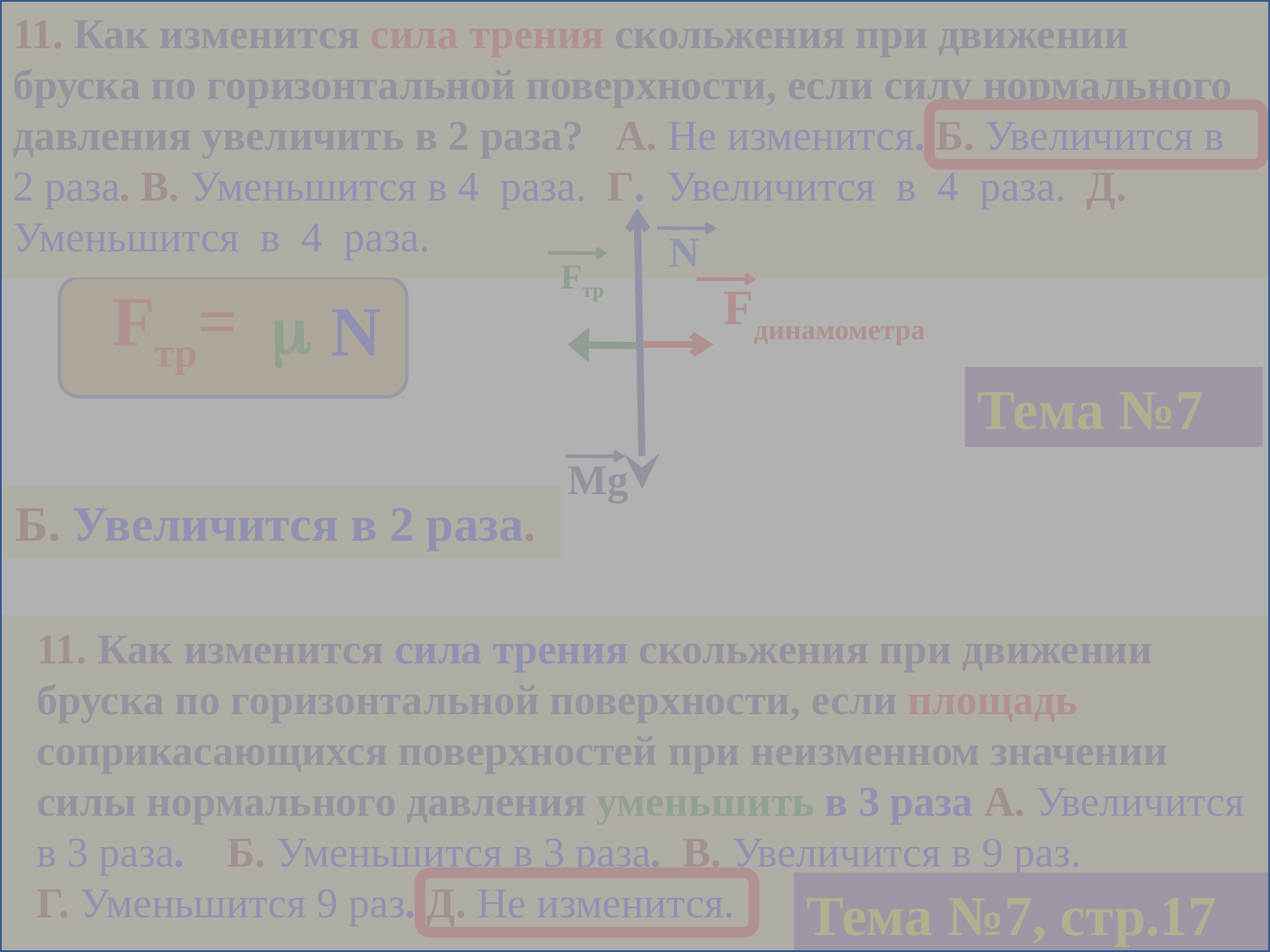

11. Как изменится сила трения скольжения при движении бруска по горизонтальной поверхности, если силу нормального давления увеличить в 2 раза?   А. Не изменится. Б. Увеличится в 2 раза. В. Уменьшится в 4  раза.  Г.  Увеличится  в  4  раза.  Д.  Уменьшится  в  4  раза.

N
Fтр
Fдинамометра
μ
Fтр=

N
Тема №7
Mg
Б. Увеличится в 2 раза.
11. Как изменится сила трения скольжения при движении бруска по горизонтальной поверхности, если площадь соприкасающихся поверхностей при неизменном значении силы нормального давления уменьшить в 3 раза А. Увеличится в 3 раза.    Б. Уменьшится в 3 раза.  В. Увеличится в 9 раз.              Г. Уменьшится 9 раз. Д. Не изменится.

Тема №7, стр.17